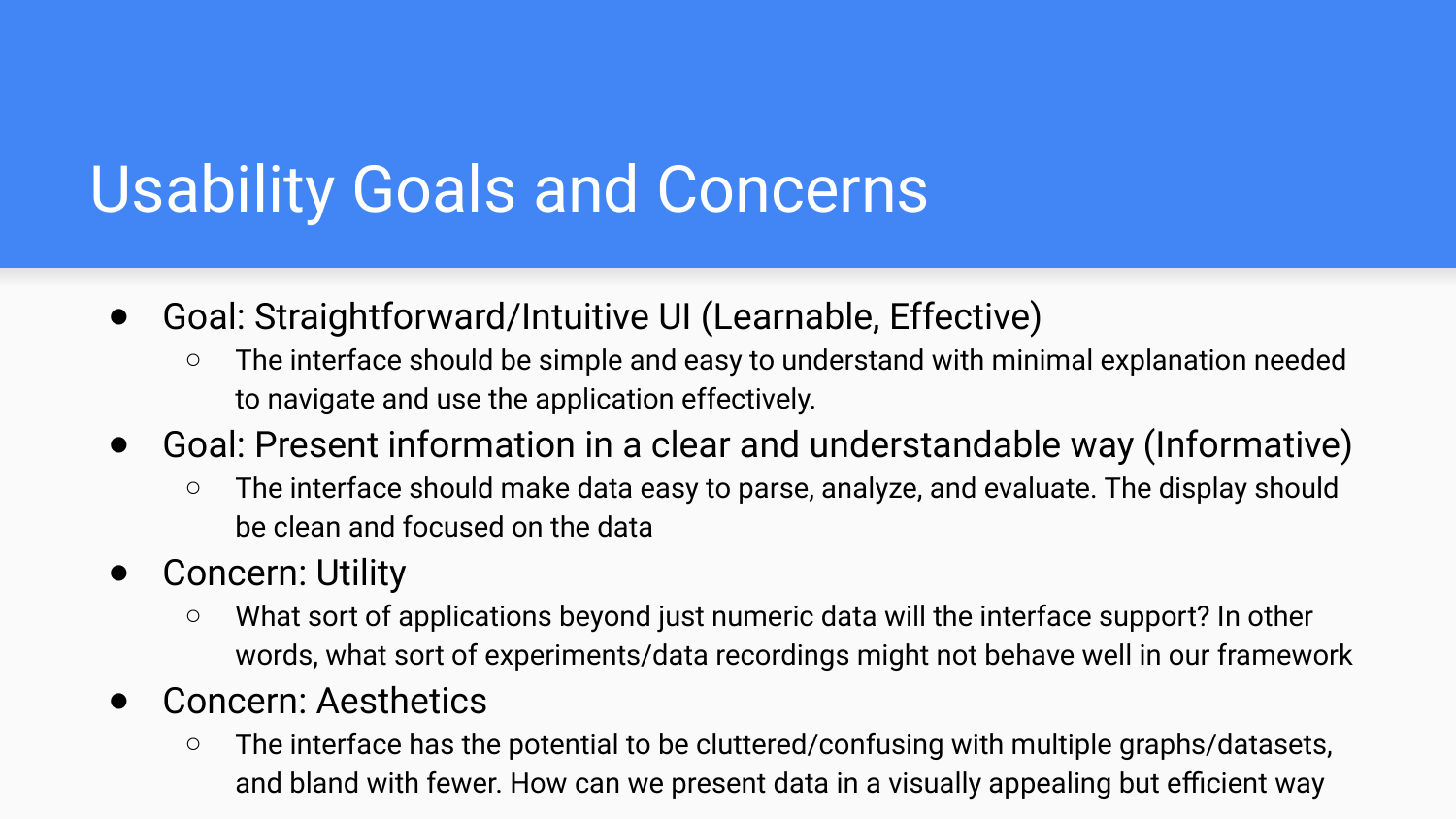

# Usability Goals and Concerns
Goal: Straightforward/Intuitive UI (Learnable, Effective)
The interface should be simple and easy to understand with minimal explanation needed to navigate and use the application effectively.
Goal: Present information in a clear and understandable way (Informative)
The interface should make data easy to parse, analyze, and evaluate. The display should be clean and focused on the data
Concern: Utility
What sort of applications beyond just numeric data will the interface support? In other words, what sort of experiments/data recordings might not behave well in our framework
Concern: Aesthetics
The interface has the potential to be cluttered/confusing with multiple graphs/datasets, and bland with fewer. How can we present data in a visually appealing but efficient way